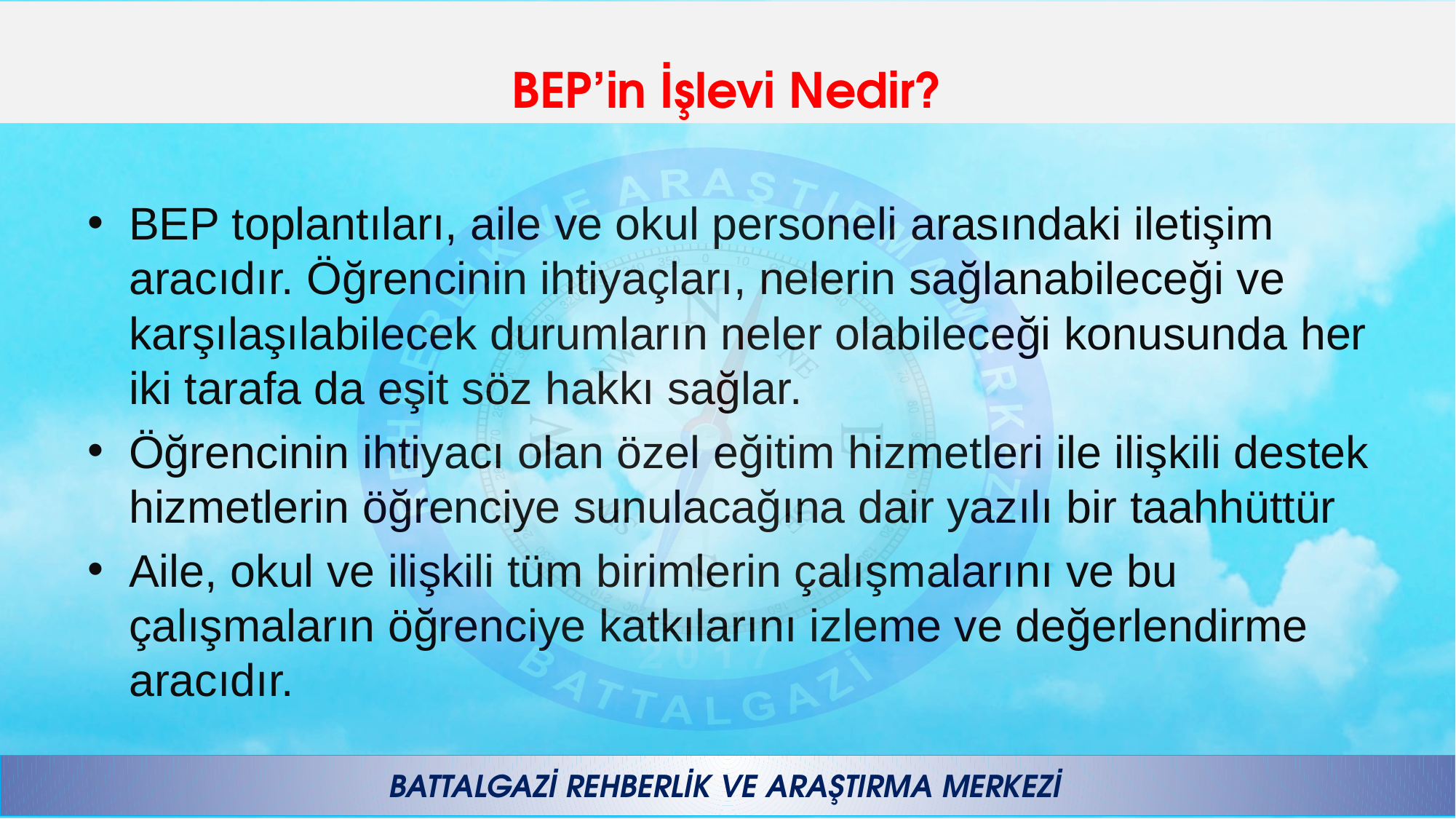

# BEP’in İşlevi Nedir?

BEP toplantıları, aile ve okul personeli arasındaki iletişim aracıdır. Öğrencinin ihtiyaçları, nelerin sağlanabileceği ve karşılaşılabilecek durumların neler olabileceği konusunda her iki tarafa da eşit söz hakkı sağlar.
Öğrencinin ihtiyacı olan özel eğitim hizmetleri ile ilişkili destek hizmetlerin öğrenciye sunulacağına dair yazılı bir taahhüttür
Aile, okul ve ilişkili tüm birimlerin çalışmalarını ve bu çalışmaların öğrenciye katkılarını izleme ve değerlendirme aracıdır.

BATTALGAZİ REHBERLİK VE ARAŞTIRMA MERKEZİ